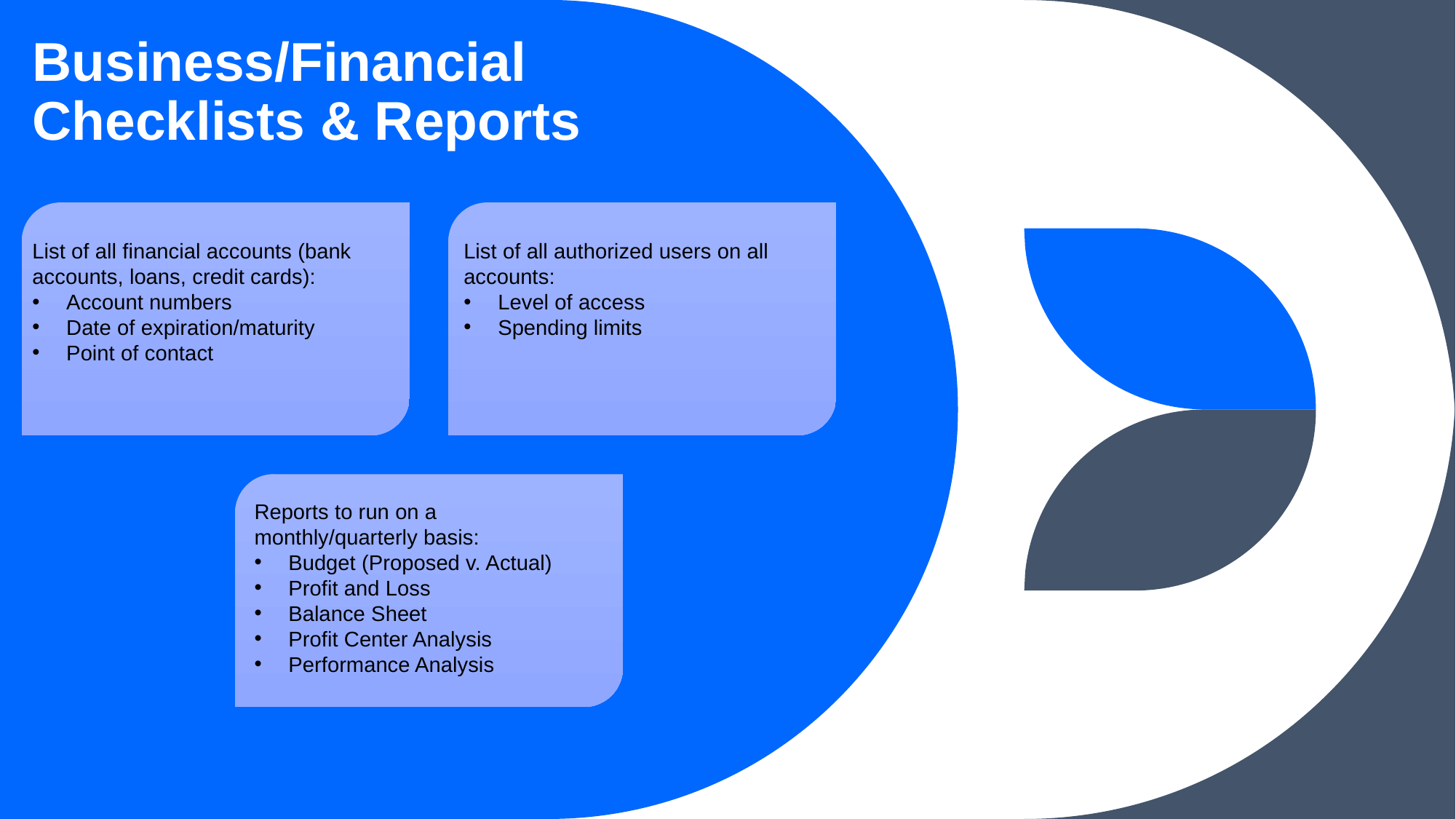

# Business/Financial Checklists & Reports

List of all financial accounts (bank accounts, loans, credit cards):
Account numbers
Date of expiration/maturity
Point of contact

List of all authorized users on all accounts:
Level of access
Spending limits
Reports to run on a monthly/quarterly basis:
Budget (Proposed v. Actual)
Profit and Loss
Balance Sheet
Profit Center Analysis
Performance Analysis